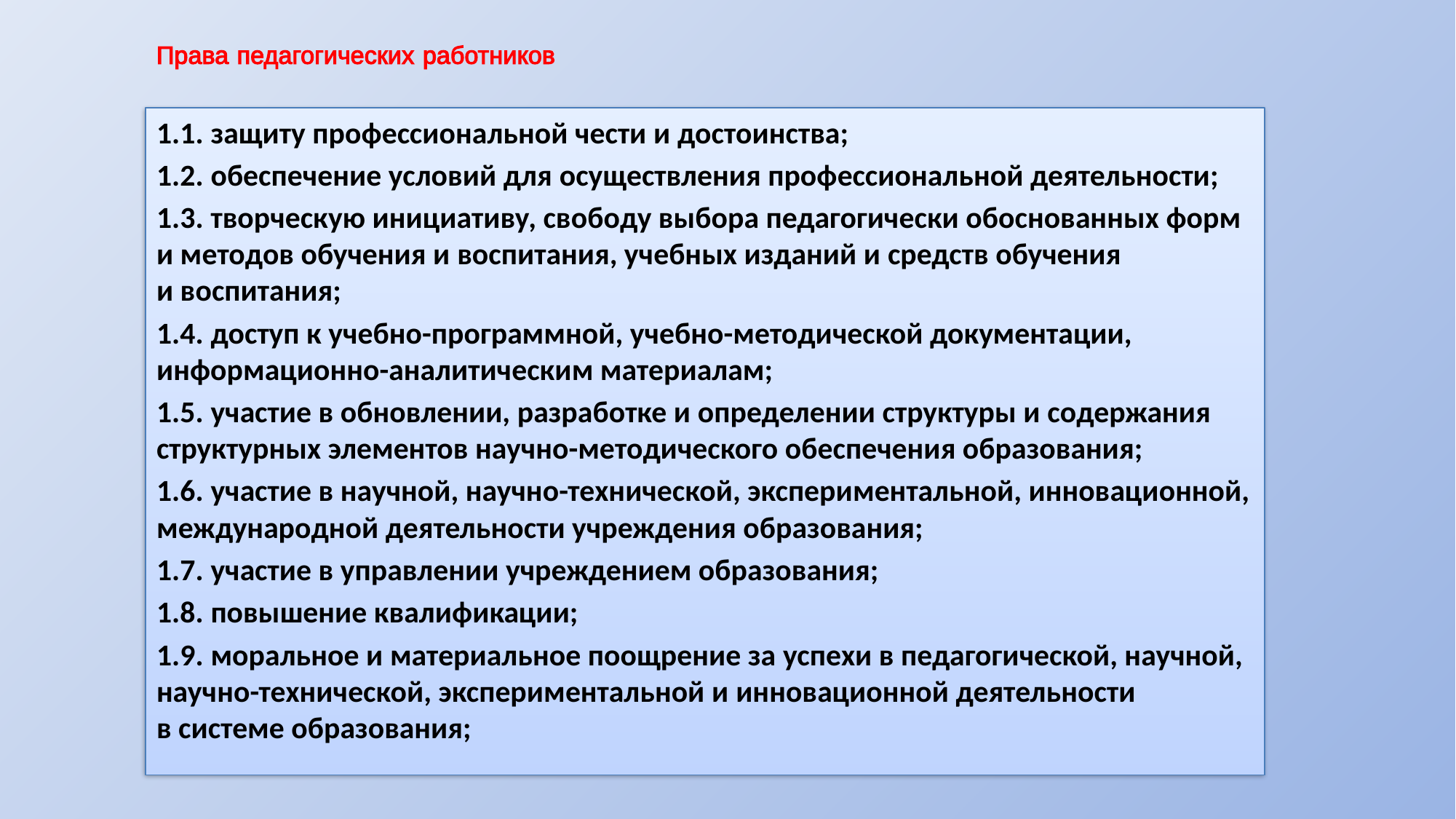

# Права педагогических работников
1.1. защиту профессиональной чести и достоинства;
1.2. обеспечение условий для осуществления профессиональной деятельности;
1.3. творческую инициативу, свободу выбора педагогически обоснованных форм и методов обучения и воспитания, учебных изданий и средств обучения и воспитания;
1.4. доступ к учебно-программной, учебно-методической документации, информационно-аналитическим материалам;
1.5. участие в обновлении, разработке и определении структуры и содержания структурных элементов научно-методического обеспечения образования;
1.6. участие в научной, научно-технической, экспериментальной, инновационной, международной деятельности учреждения образования;
1.7. участие в управлении учреждением образования;
1.8. повышение квалификации;
1.9. моральное и материальное поощрение за успехи в педагогической, научной, научно-технической, экспериментальной и инновационной деятельности в системе образования;